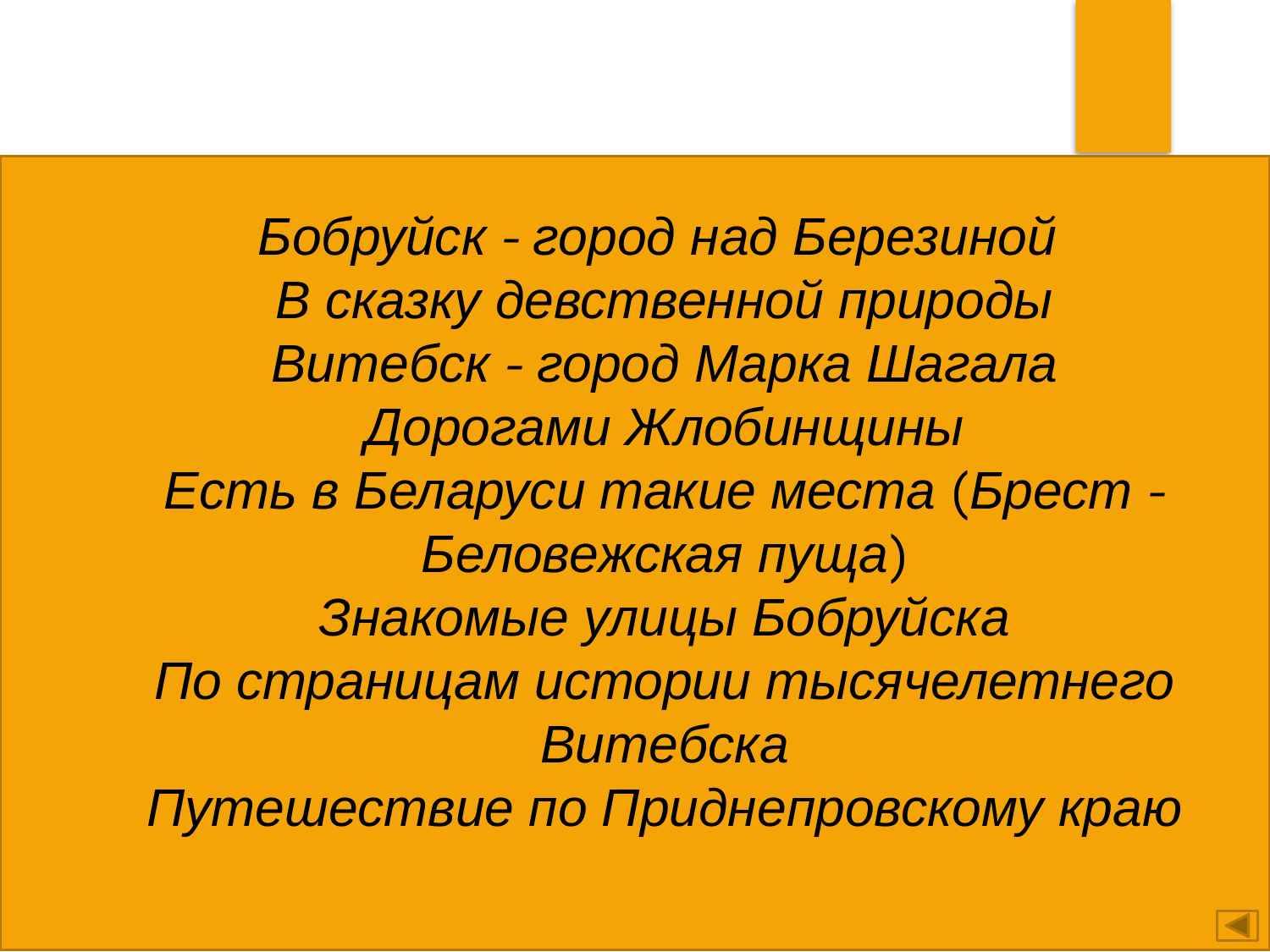

Тема отвечает на три главных вопроса:

Кому? (круг лиц, для которых предназначена экскурсия)
Что? (какие события, явления и предметы собирается показать автор)
Зачем? (к чему конкретно хочет побудить автор экскурсией, какова его цель)

	индивидуальность
точность
образность
легкость запоминания и воспроизводства
благозвучие
отсутствие отрицательных ассоциаций
	содержательный смысл
Бобруйск - город над Березиной
В сказку девственной природы
Витебск - город Марка Шагала
Дорогами Жлобинщины
Есть в Беларуси такие места (Брест - Беловежская пуща)
Знакомые улицы Бобруйска
По страницам истории тысячелетнего Витебска
Путешествие по Приднепровскому краю